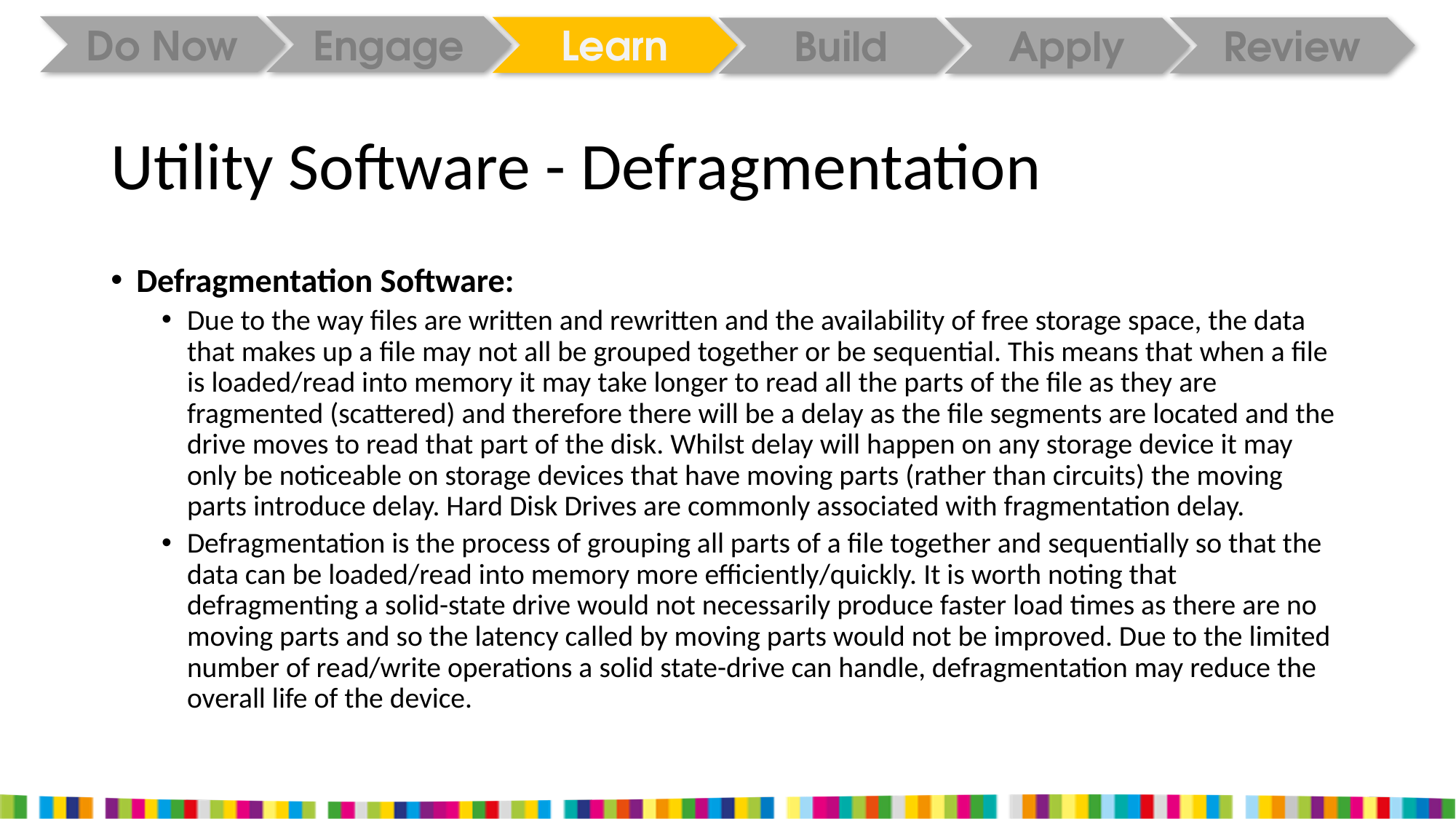

# Utility Software - Defragmentation
Defragmentation Software:
Due to the way files are written and rewritten and the availability of free storage space, the data that makes up a file may not all be grouped together or be sequential. This means that when a file is loaded/read into memory it may take longer to read all the parts of the file as they are fragmented (scattered) and therefore there will be a delay as the file segments are located and the drive moves to read that part of the disk. Whilst delay will happen on any storage device it may only be noticeable on storage devices that have moving parts (rather than circuits) the moving parts introduce delay. Hard Disk Drives are commonly associated with fragmentation delay.
Defragmentation is the process of grouping all parts of a file together and sequentially so that the data can be loaded/read into memory more efficiently/quickly. It is worth noting that defragmenting a solid-state drive would not necessarily produce faster load times as there are no moving parts and so the latency called by moving parts would not be improved. Due to the limited number of read/write operations a solid state-drive can handle, defragmentation may reduce the overall life of the device.